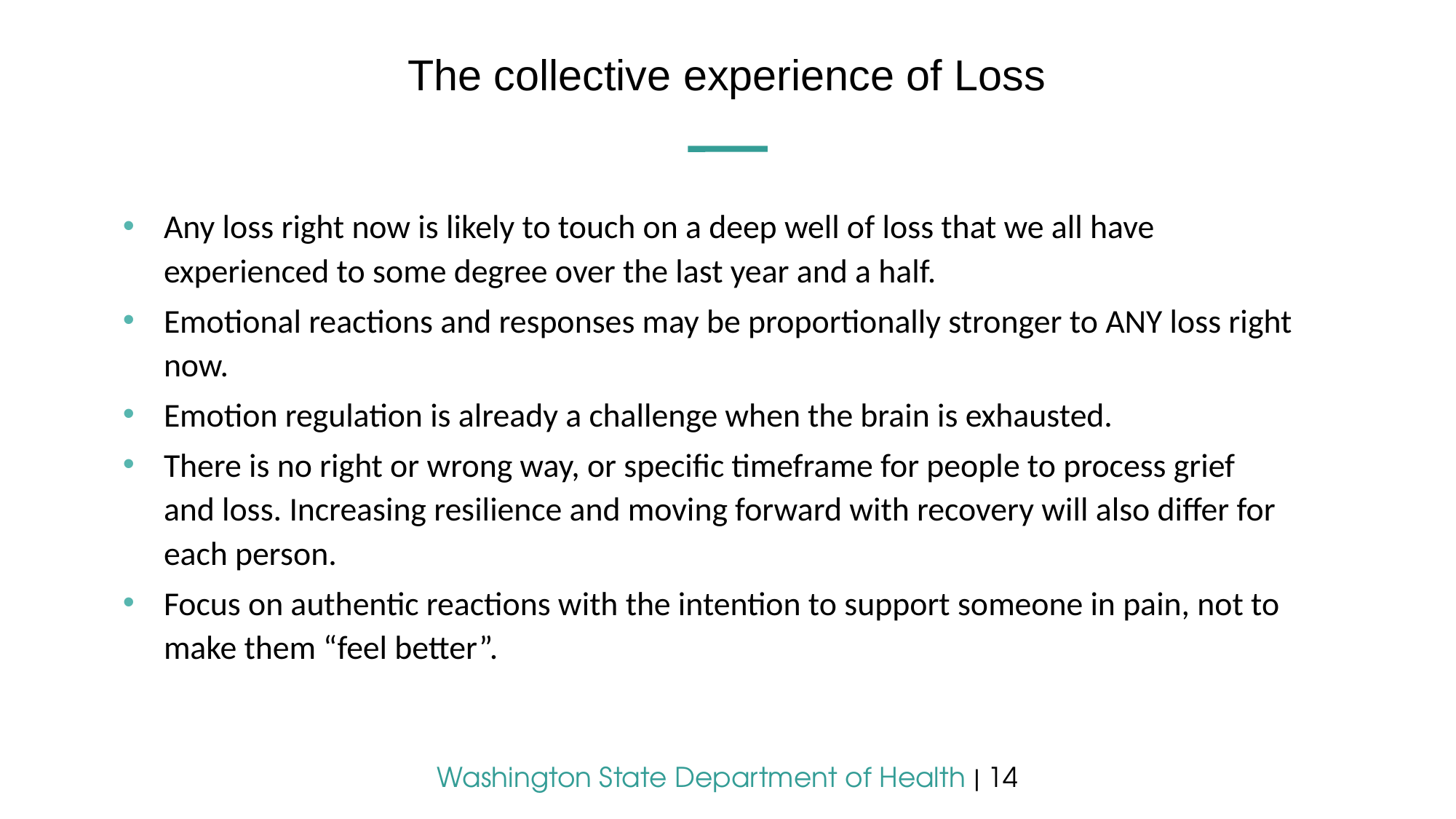

# The collective experience of Loss
Any loss right now is likely to touch on a deep well of loss that we all have experienced to some degree over the last year and a half.
Emotional reactions and responses may be proportionally stronger to ANY loss right now.
Emotion regulation is already a challenge when the brain is exhausted.
There is no right or wrong way, or specific timeframe for people to process grief and loss. Increasing resilience and moving forward with recovery will also differ for each person.
Focus on authentic reactions with the intention to support someone in pain, not to make them “feel better”.